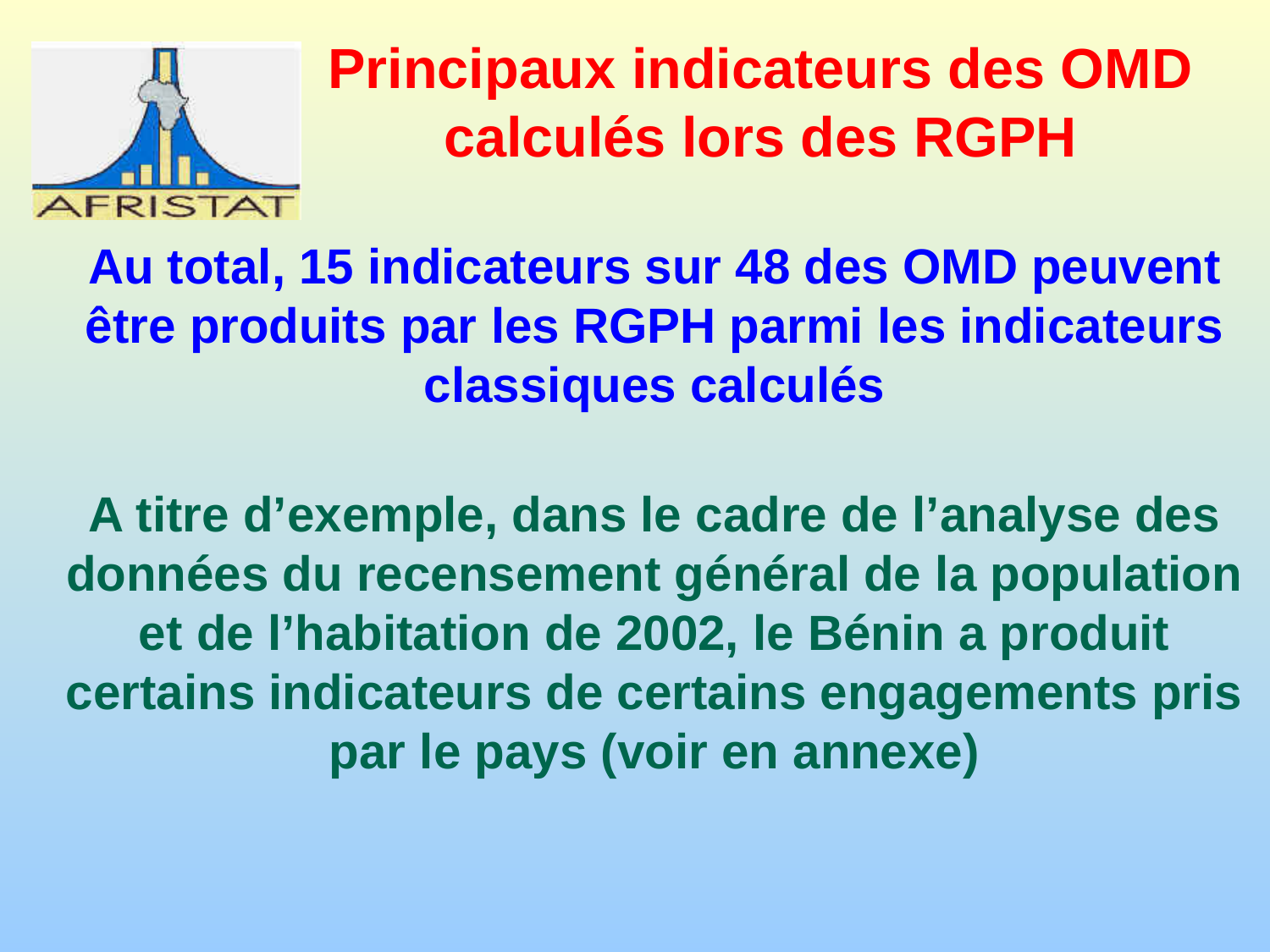

# Principaux indicateurs des OMD calculés lors des RGPH
Au total, 15 indicateurs sur 48 des OMD peuvent être produits par les RGPH parmi les indicateurs classiques calculés
A titre d’exemple, dans le cadre de l’analyse des données du recensement général de la population et de l’habitation de 2002, le Bénin a produit certains indicateurs de certains engagements pris par le pays (voir en annexe)